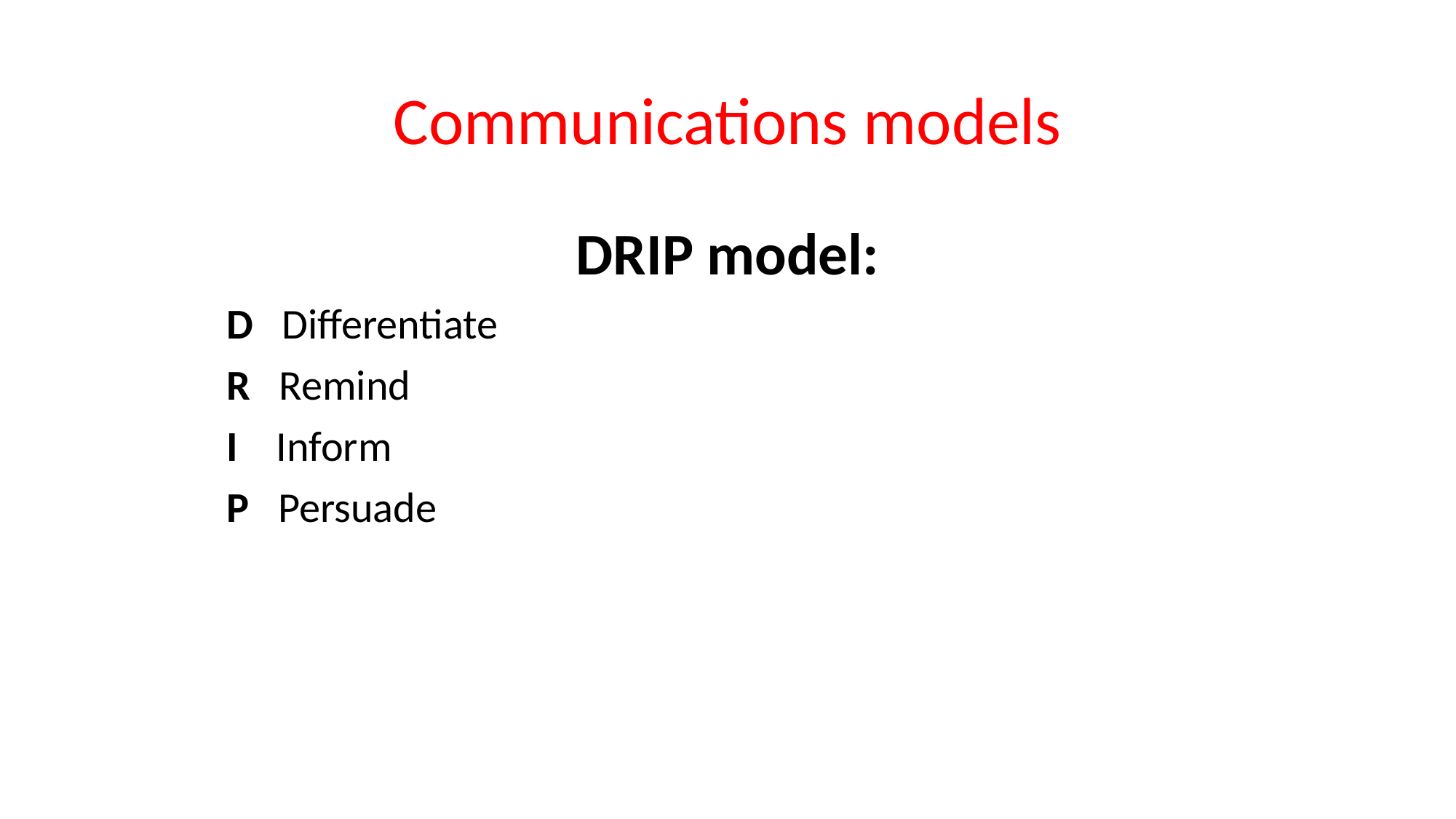

# Communications models
DRIP model:
            D   Differentiate
            R   Remind
            I    Inform
            P   Persuade